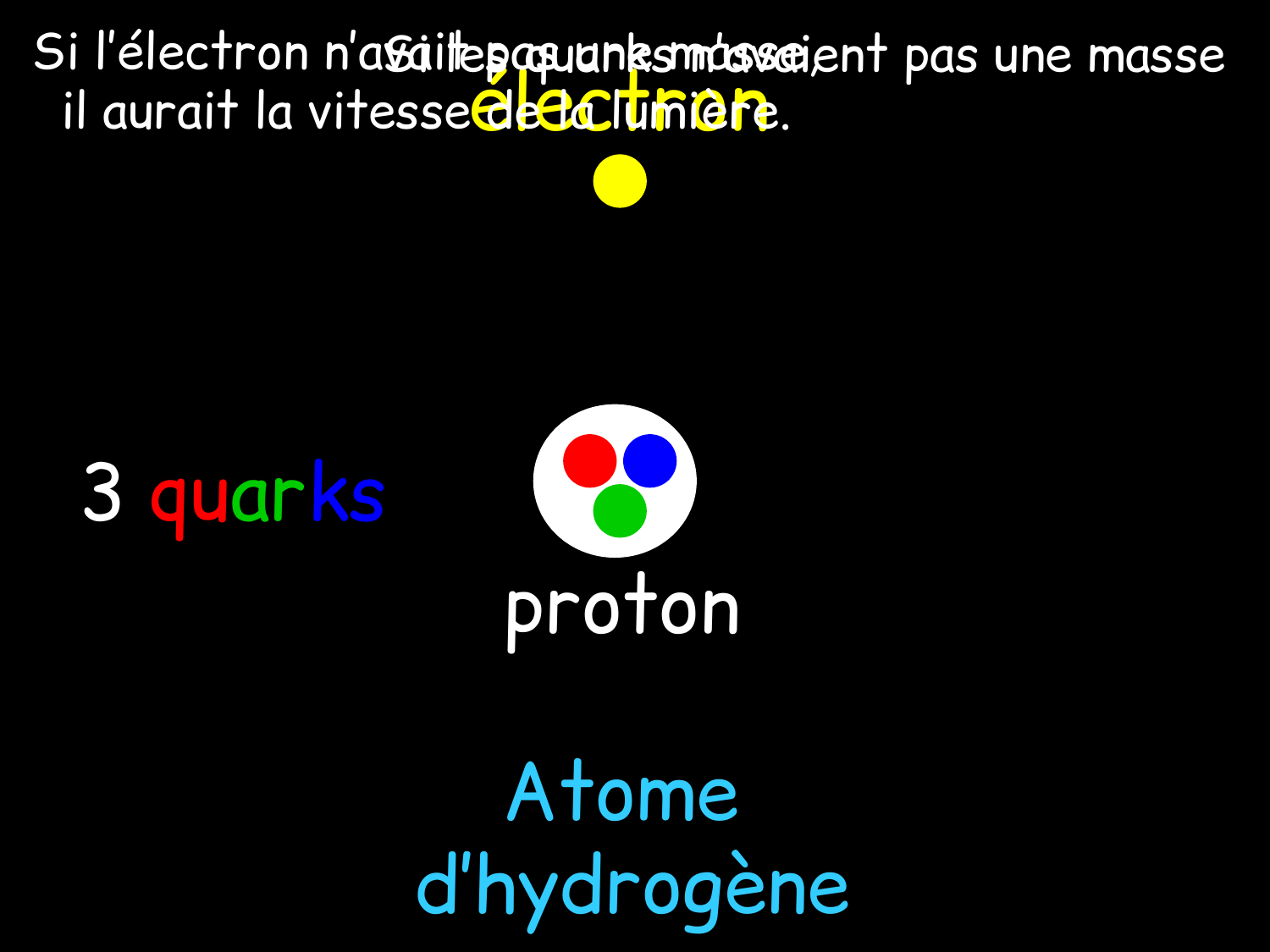

Si l’électron n’avait pas une masse,
il aurait la vitesse de la lumière.
Si les quarks n’avaient pas une masse
électron

3 quarks

proton
Atome
 d’hydrogène